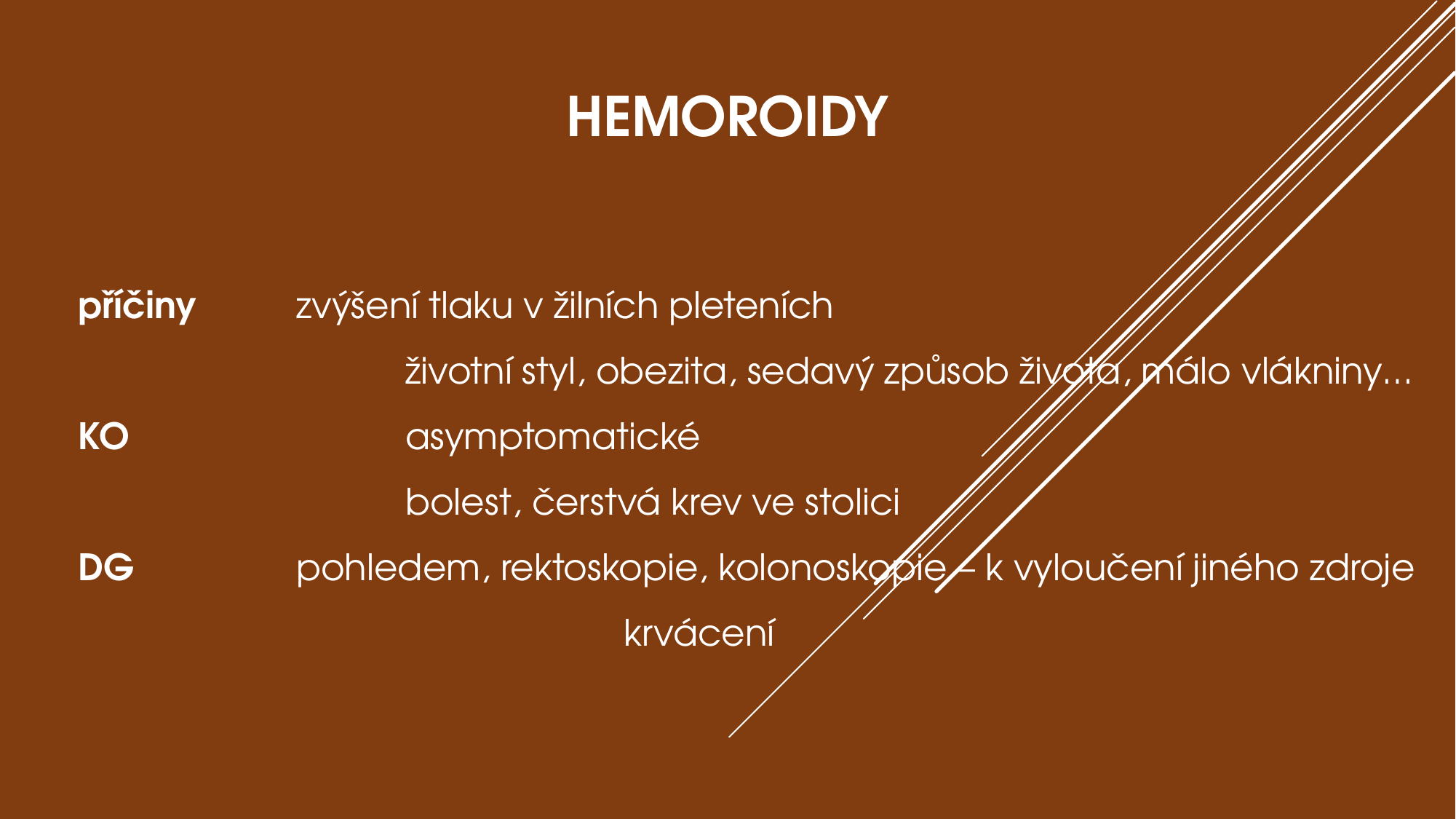

# Hemoroidy
příčiny	zvýšení tlaku v žilních pleteních
			životní styl, obezita, sedavý způsob života, málo vlákniny…
KO			asymptomatické
			bolest, čerstvá krev ve stolici
DG		pohledem, rektoskopie, kolonoskopie – k vyloučení jiného zdroje 					krvácení